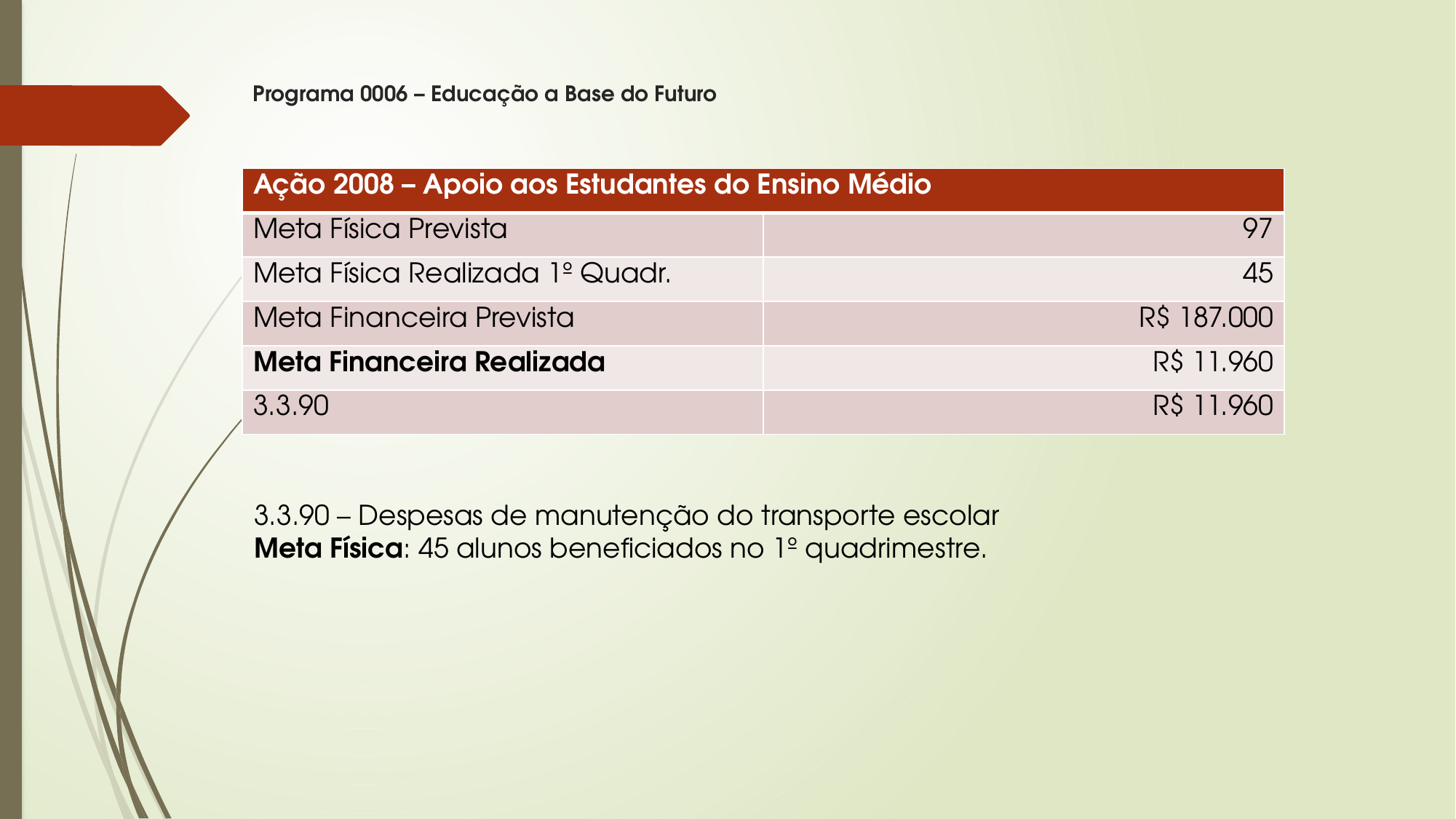

# Programa 0006 – Educação a Base do Futuro
| Ação 2008 – Apoio aos Estudantes do Ensino Médio |  |
| --- | --- |
| Meta Física Prevista | 97 |
| Meta Física Realizada 1º Quadr. | 45 |
| Meta Financeira Prevista | R$ 187.000 |
| Meta Financeira Realizada | R$ 11.960 |
| 3.3.90 | R$ 11.960 |
3.3.90 – Despesas de manutenção do transporte escolar
Meta Física: 45 alunos beneficiados no 1º quadrimestre.